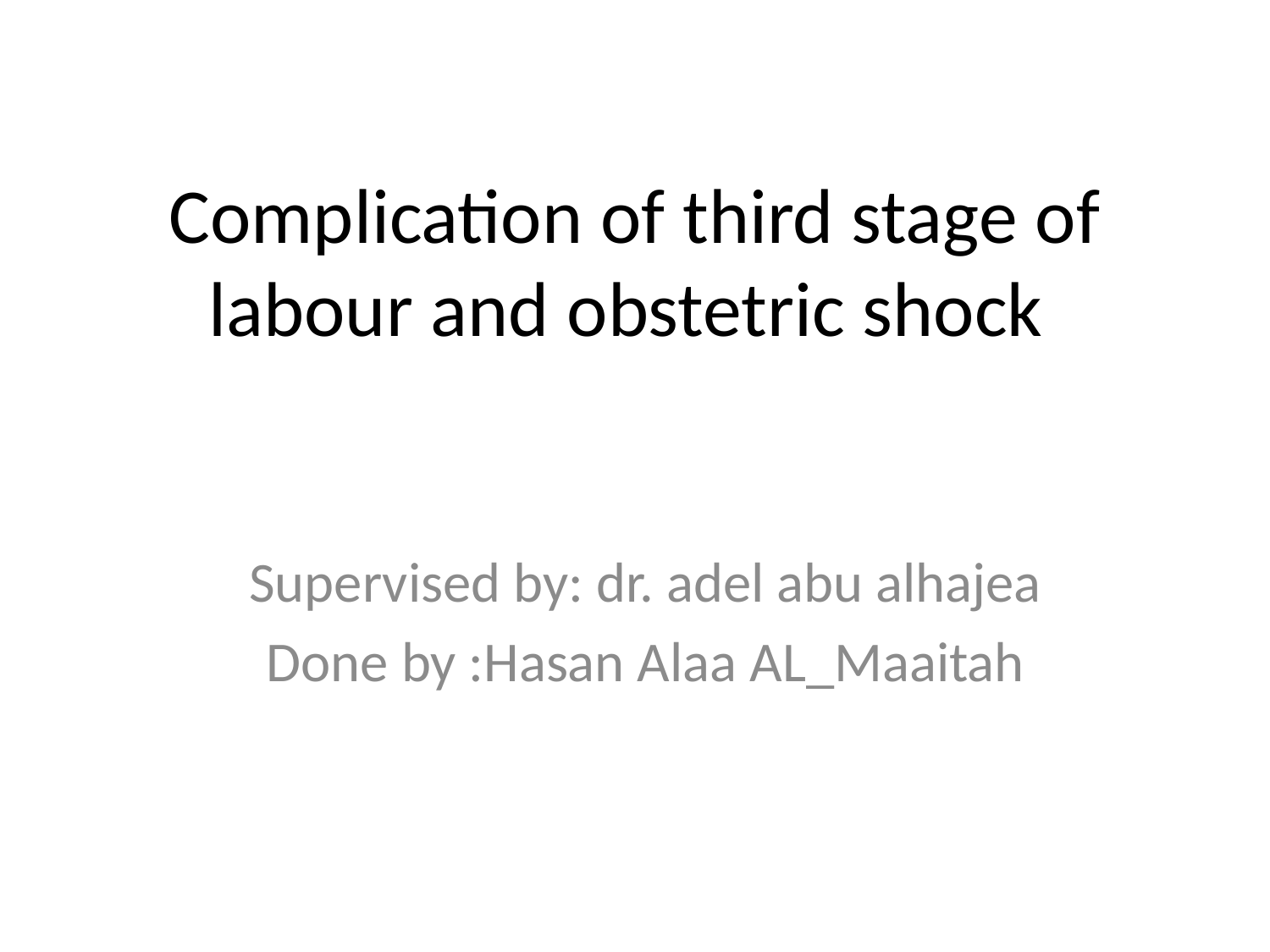

# Complication of third stage of labour and obstetric shock
Supervised by: dr. adel abu alhajea
Done by :Hasan Alaa AL_Maaitah